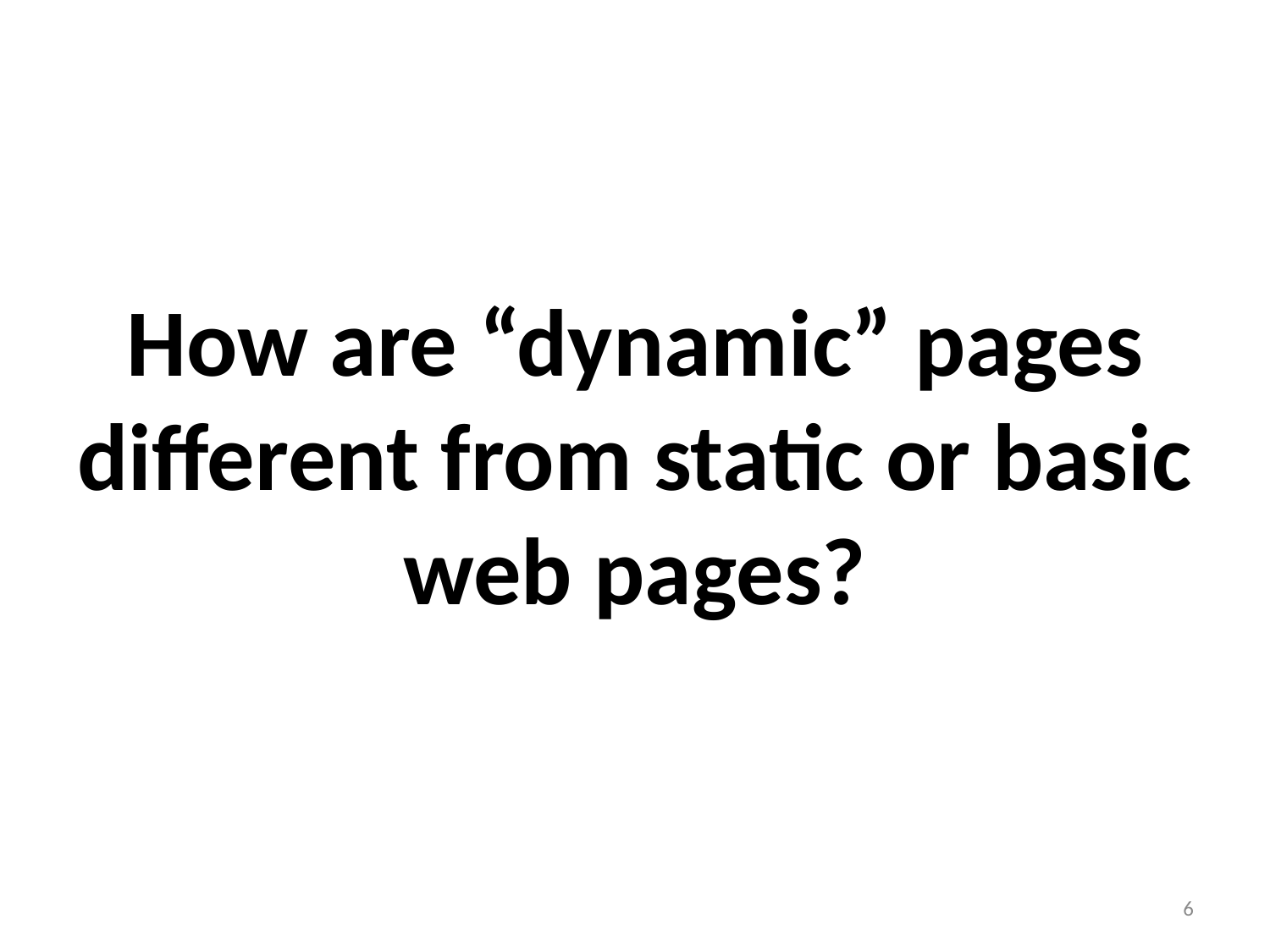

#
How are “dynamic” pages different from static or basic web pages?
6